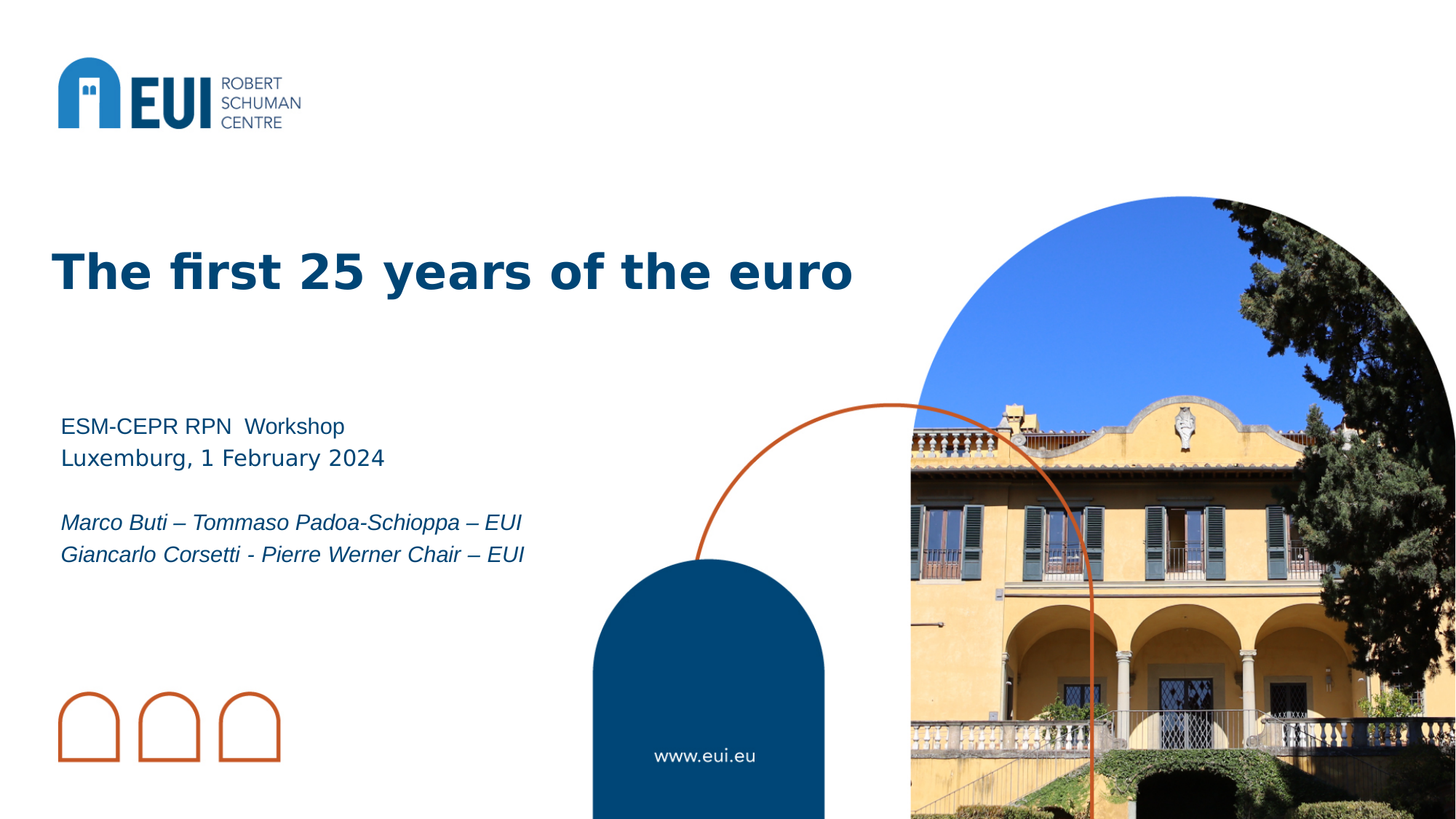

The first 25 years of the euro
ESM-CEPR RPN  Workshop
Luxemburg, 1 February 2024

Marco Buti – Tommaso Padoa-Schioppa – EUI
Giancarlo Corsetti - Pierre Werner Chair – EUI